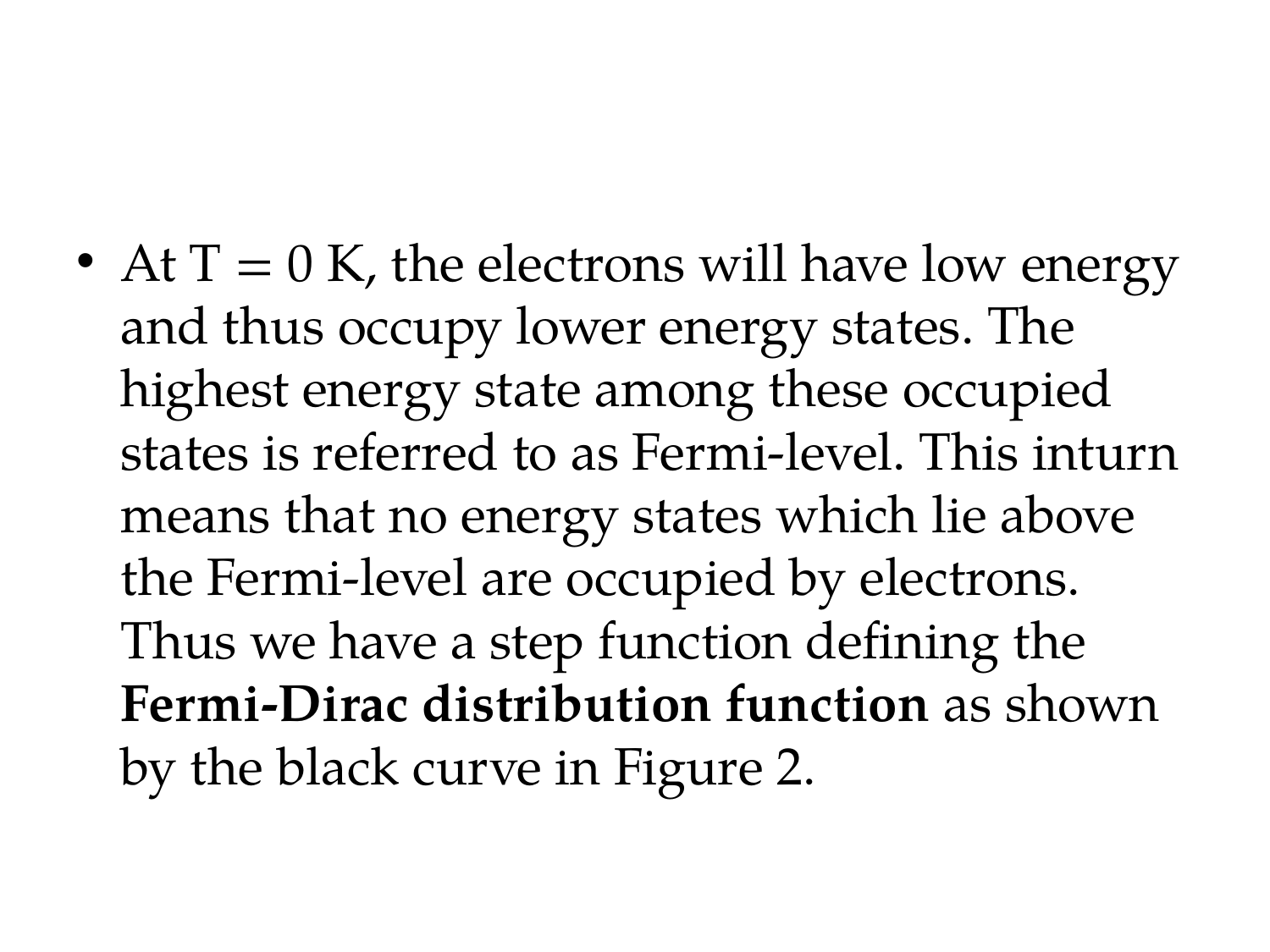

At T = 0 K, the electrons will have low energy and thus occupy lower energy states. The highest energy state among these occupied states is referred to as Fermi-level. This inturn means that no energy states which lie above the Fermi-level are occupied by electrons. Thus we have a step function defining the Fermi-Dirac distribution function as shown by the black curve in Figure 2.